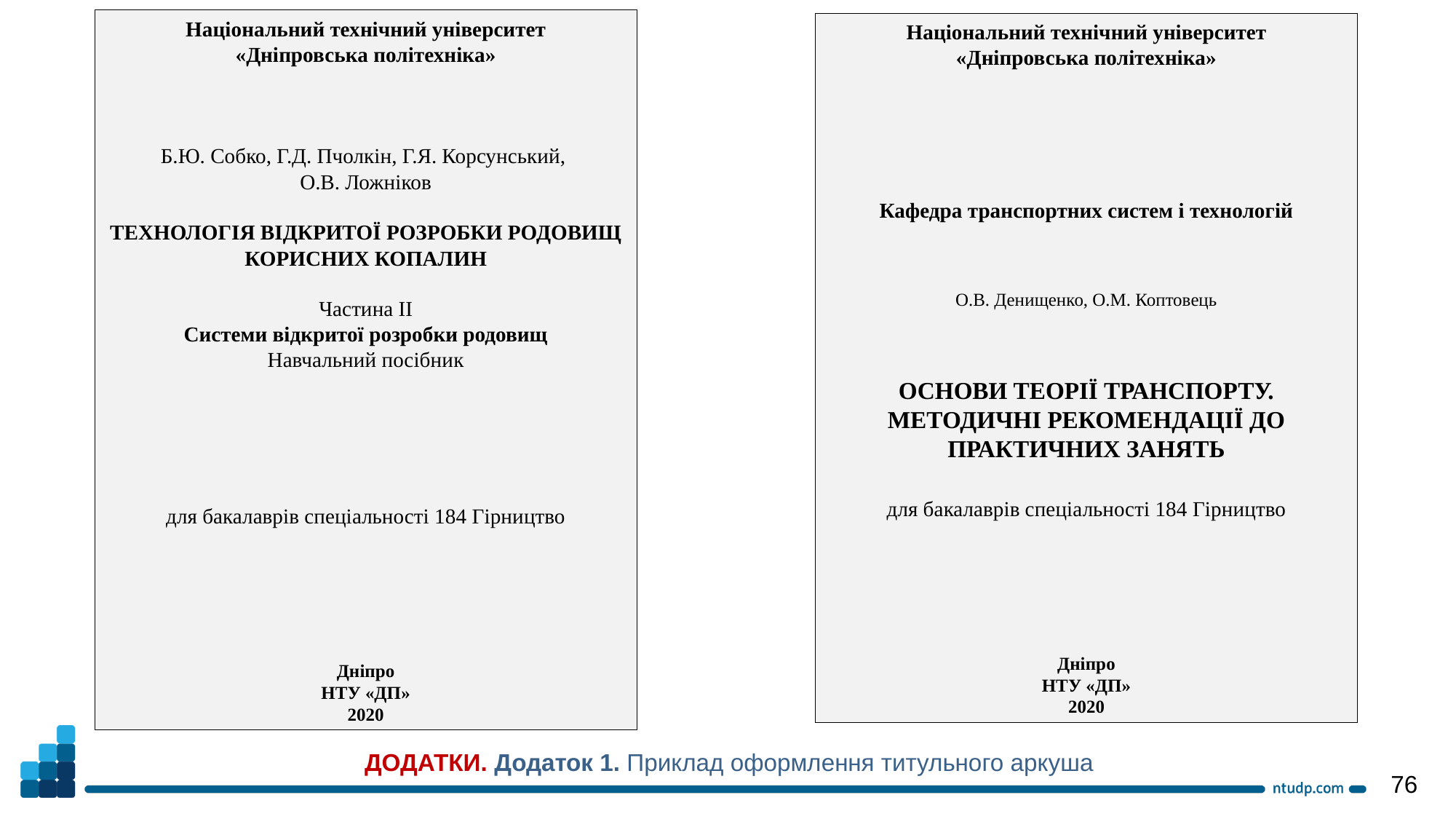

Національний технічний університет
«Дніпровська політехніка»

Б.Ю. Собко, Г.Д. Пчолкін, Г.Я. Корсунський,
О.В. Ложніков

ТЕХНОЛОГІЯ ВІДКРИТОЇ РОЗРОБКИ РОДОВИЩ КОРИСНИХ КОПАЛИН

Частина ІІ
Системи відкритої розробки родовищ
Навчальний посібник

для бакалаврів спеціальності 184 Гірництво

Дніпро
НТУ «ДП»
2020
Національний технічний університет
«Дніпровська політехніка»

Кафедра транспортних систем і технологій

О.В. Денищенко, О.М. Коптовець

ОСНОВИ ТЕОРІЇ ТРАНСПОРТУ.
МЕТОДИЧНІ РЕКОМЕНДАЦІЇ ДО ПРАКТИЧНИХ ЗАНЯТЬ

для бакалаврів спеціальності 184 Гірництво

Дніпро
НТУ «ДП»
2020
ДОДАТКИ. Додаток 1. Приклад оформлення титульного аркуша